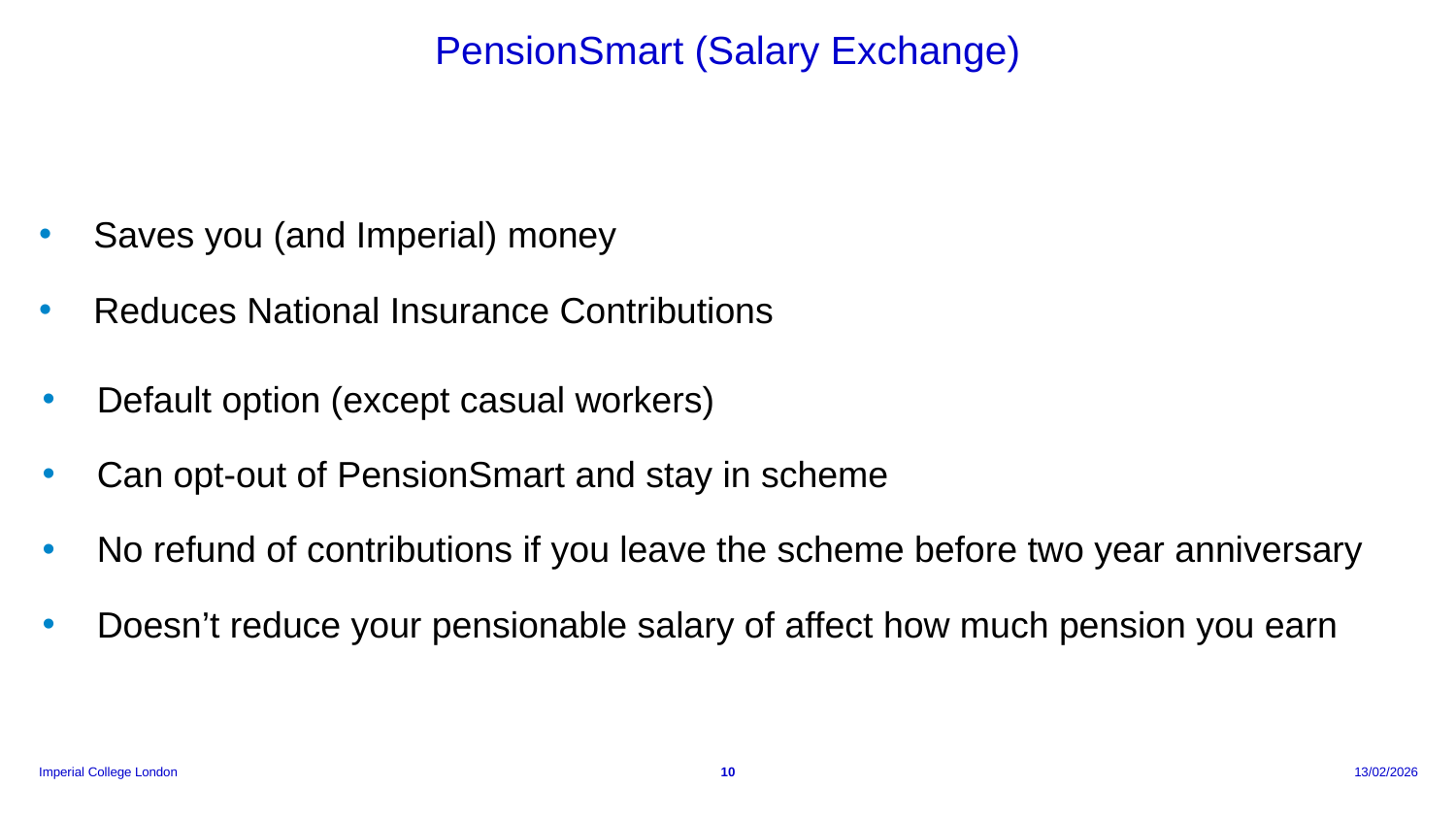

# PensionSmart (Salary Exchange)

Saves you (and Imperial) money
Reduces National Insurance Contributions

Default option (except casual workers)
Can opt-out of PensionSmart and stay in scheme
No refund of contributions if you leave the scheme before two year anniversary
Doesn’t reduce your pensionable salary of affect how much pension you earn

13/02/2026
10